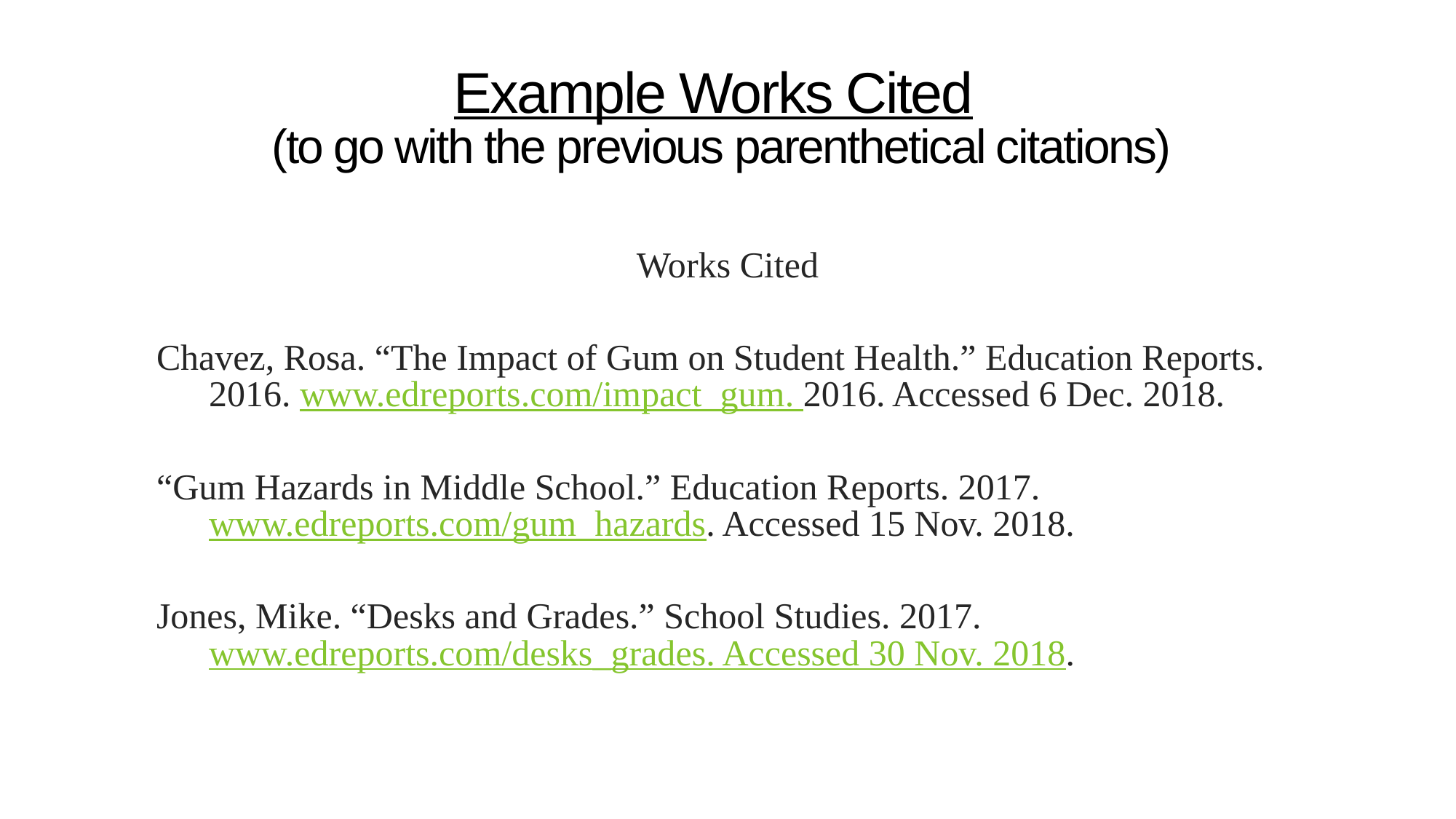

# Example Works Cited (to go with the previous parenthetical citations)

Works Cited

Chavez, Rosa. “The Impact of Gum on Student Health.” Education Reports. 2016. www.edreports.com/impact_gum. 2016. Accessed 6 Dec. 2018.

“Gum Hazards in Middle School.” Education Reports. 2017. www.edreports.com/gum_hazards. Accessed 15 Nov. 2018.

Jones, Mike. “Desks and Grades.” School Studies. 2017. www.edreports.com/desks_grades. Accessed 30 Nov. 2018.